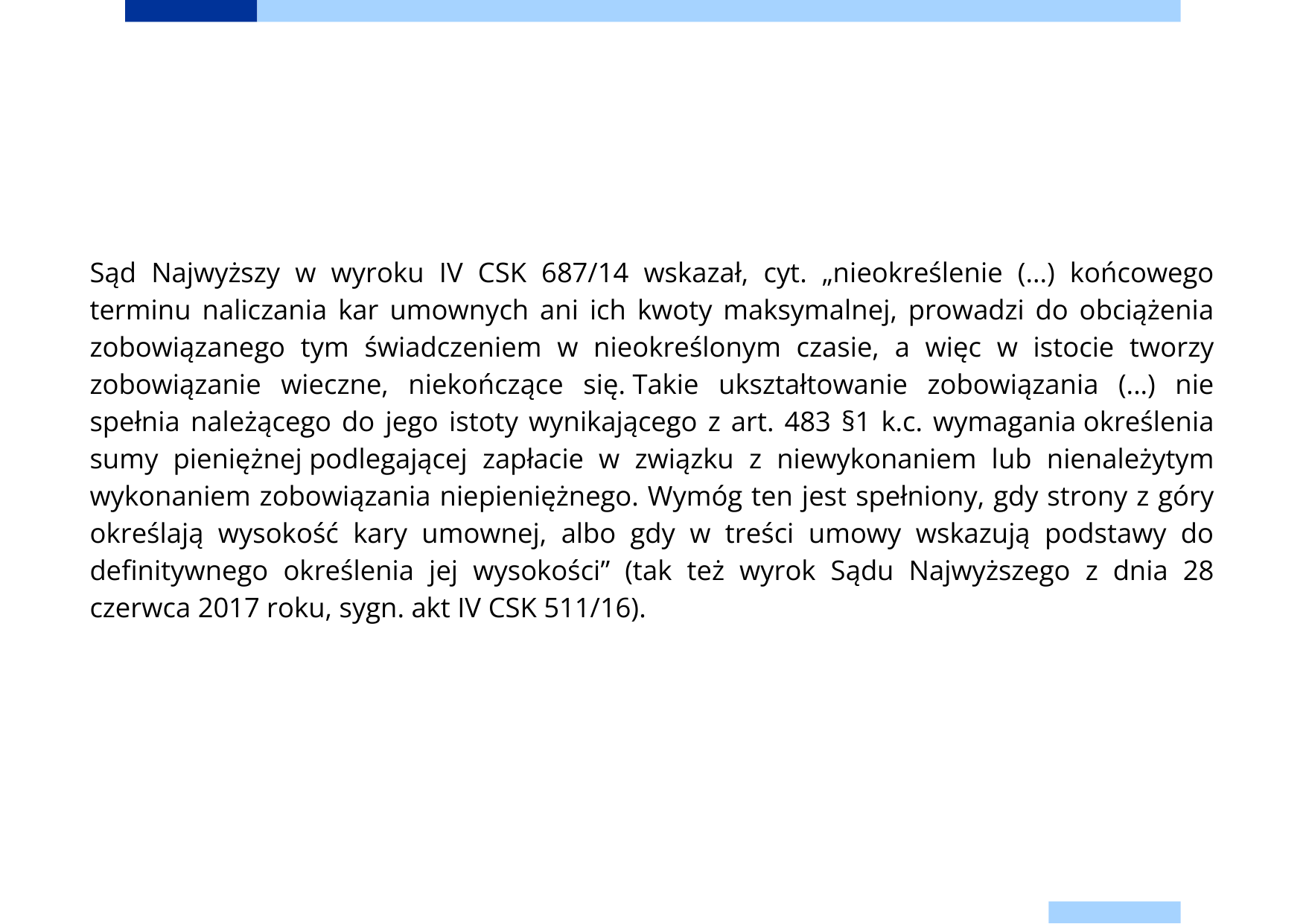

Sąd Najwyższy w wyroku IV CSK 687/14 wskazał, cyt. „nieokreślenie (...) końcowego terminu naliczania kar umownych ani ich kwoty maksymalnej, prowadzi do obciążenia zobowiązanego tym świadczeniem w nieokreślonym czasie, a więc w istocie tworzy zobowiązanie wieczne, niekończące się. Takie ukształtowanie zobowiązania (...) nie spełnia należącego do jego istoty wynikającego z art. 483 §1 k.c. wymagania określenia sumy pieniężnej podlegającej zapłacie w związku z niewykonaniem lub nienależytym wykonaniem zobowiązania niepieniężnego. Wymóg ten jest spełniony, gdy strony z góry określają wysokość kary umownej, albo gdy w treści umowy wskazują podstawy do definitywnego określenia jej wysokości” (tak też wyrok Sądu Najwyższego z dnia 28 czerwca 2017 roku, sygn. akt IV CSK 511/16).